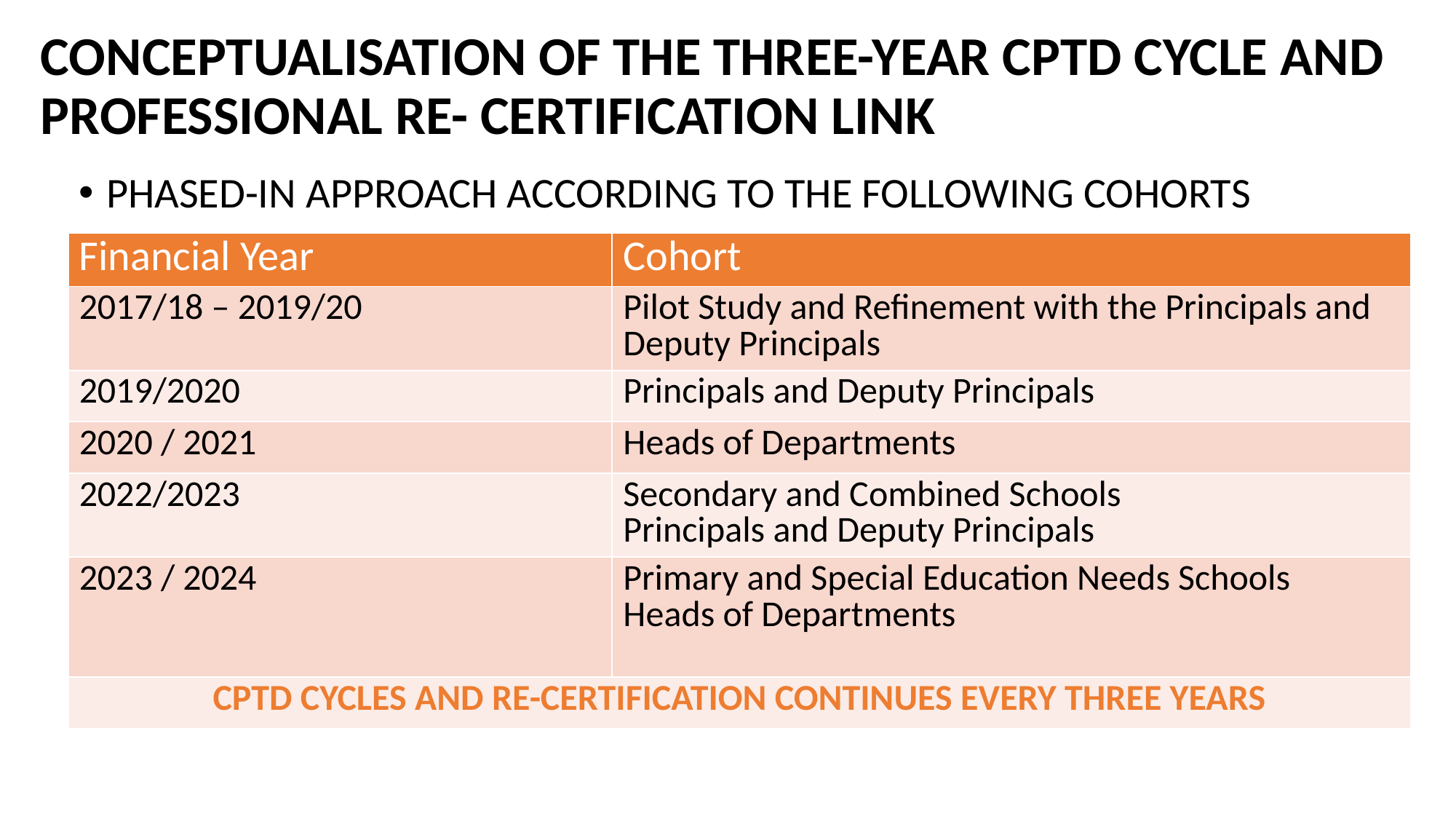

# CONCEPTUALISATION OF THE THREE-YEAR CPTD CYCLE AND PROFESSIONAL RE- CERTIFICATION LINK
PHASED-IN APPROACH ACCORDING TO THE FOLLOWING COHORTS

| Financial Year | Cohort |
| --- | --- |
| 2017/18 – 2019/20 | Pilot Study and Refinement with the Principals and Deputy Principals |
| 2019/2020 | Principals and Deputy Principals |
| 2020 / 2021 | Heads of Departments |
| 2022/2023 | Secondary and Combined Schools Principals and Deputy Principals |
| 2023 / 2024 | Primary and Special Education Needs Schools Heads of Departments |
| CPTD CYCLES AND RE-CERTIFICATION CONTINUES EVERY THREE YEARS |  |